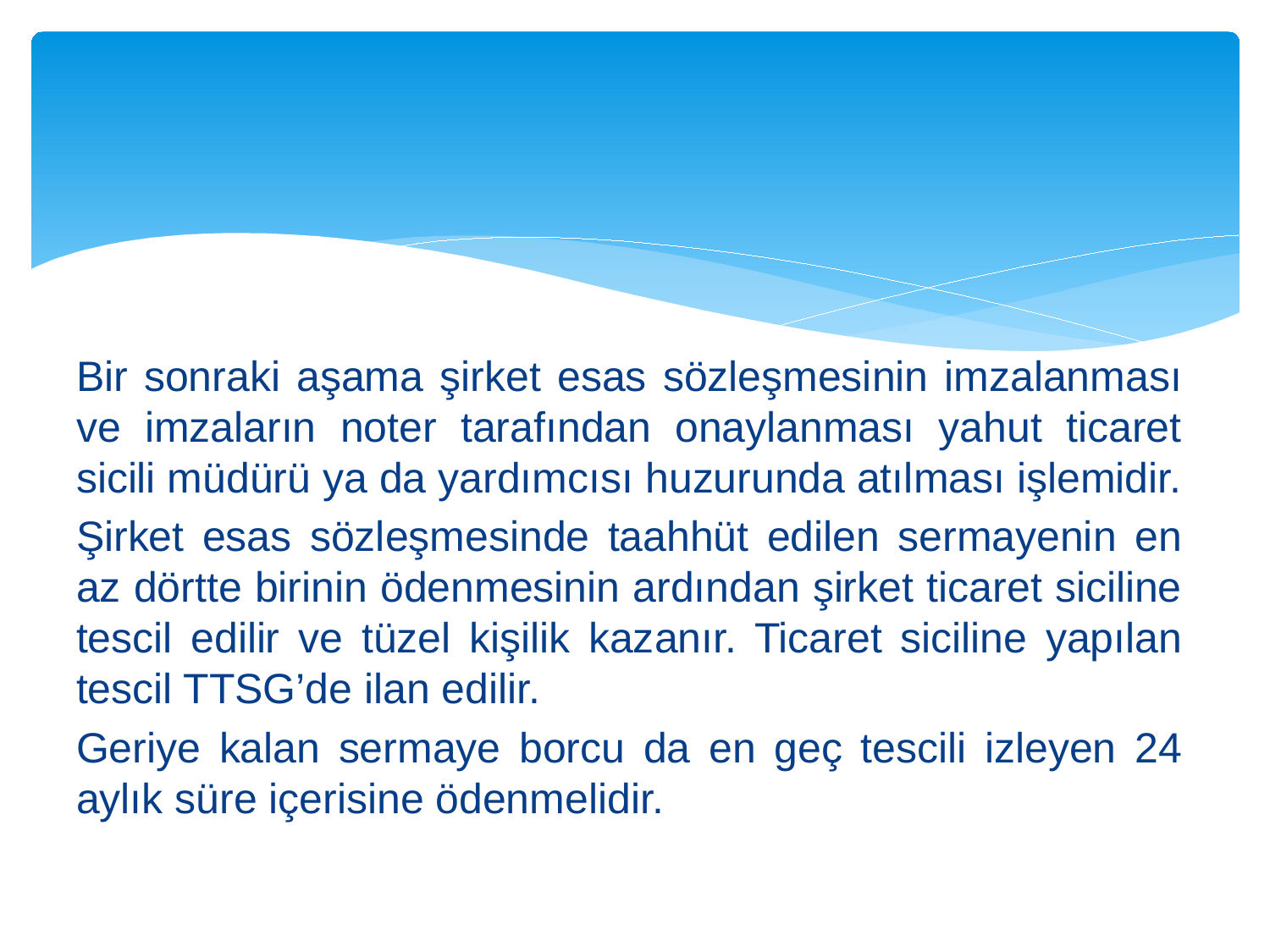

#

Bir sonraki aşama şirket esas sözleşmesinin imzalanması ve imzaların noter tarafından onaylanması yahut ticaret sicili müdürü ya da yardımcısı huzurunda atılması işlemidir.
Şirket esas sözleşmesinde taahhüt edilen sermayenin en az dörtte birinin ödenmesinin ardından şirket ticaret siciline tescil edilir ve tüzel kişilik kazanır. Ticaret siciline yapılan tescil TTSG’de ilan edilir.
Geriye kalan sermaye borcu da en geç tescili izleyen 24 aylık süre içerisine ödenmelidir.